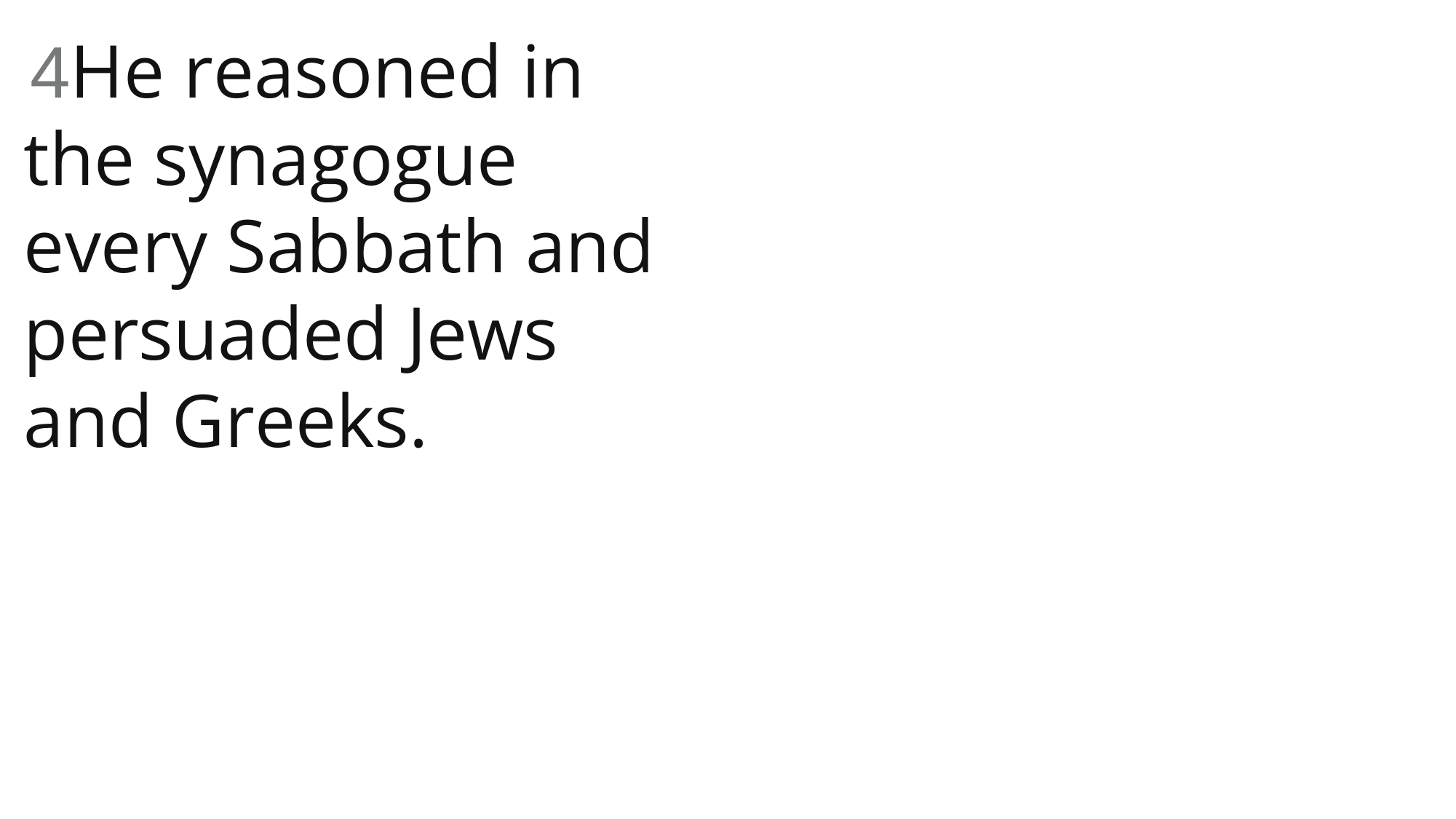

4He reasoned in the synagogue every Sabbath and persuaded Jews and Greeks.